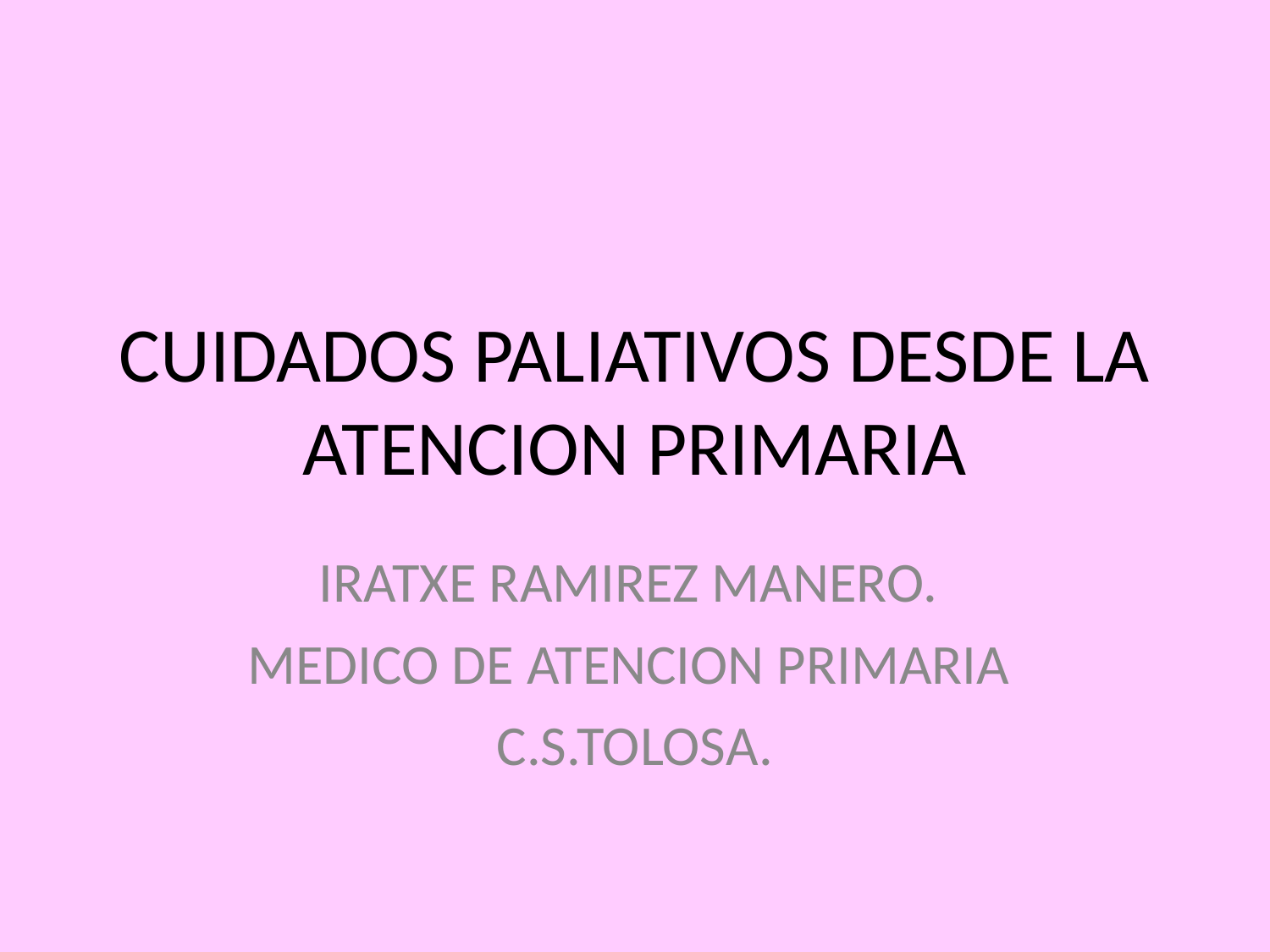

CUIDADOS PALIATIVOS DESDE LA ATENCION PRIMARIA
IRATXE RAMIREZ MANERO.
MEDICO DE ATENCION PRIMARIA
C.S.TOLOSA.